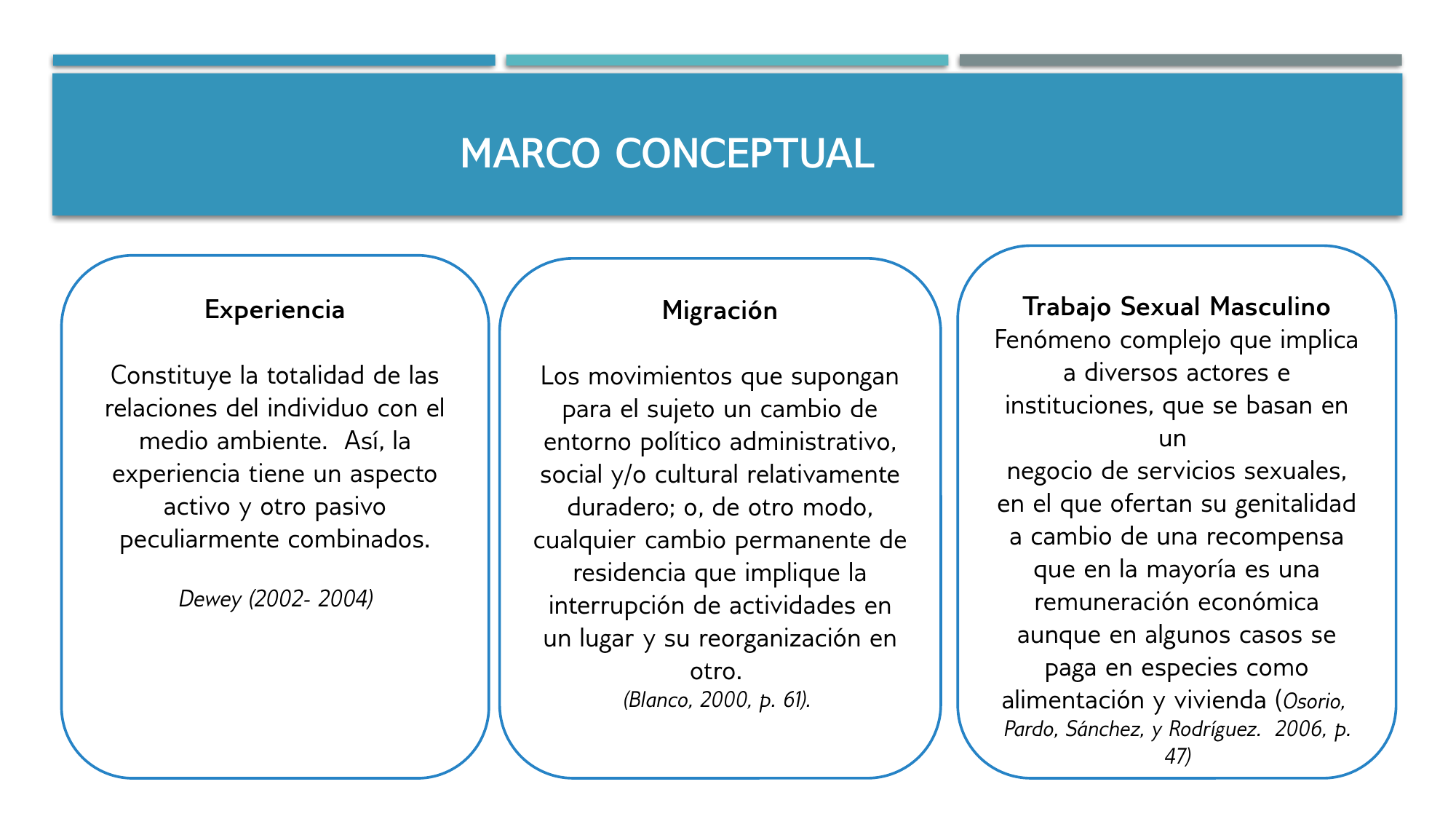

# MARCO conceptual

Trabajo Sexual Masculino
Fenómeno complejo que implica a diversos actores e instituciones, que se basan en un
negocio de servicios sexuales, en el que ofertan su genitalidad a cambio de una recompensa que en la mayoría es una remuneración económica aunque en algunos casos se paga en especies como alimentación y vivienda (Osorio,  Pardo, Sánchez, y Rodríguez.  2006, p. 47)

 Experiencia

Constituye la totalidad de las relaciones del individuo con el medio ambiente.  Así, la experiencia tiene un aspecto activo y otro pasivo peculiarmente combinados.

Dewey (2002- 2004)

Migración

Los movimientos que supongan para el sujeto un cambio de entorno político administrativo, social y/o cultural relativamente duradero; o, de otro modo, cualquier cambio permanente de residencia que implique la interrupción de actividades en un lugar y su reorganización en otro.
(Blanco, 2000, p. 61).